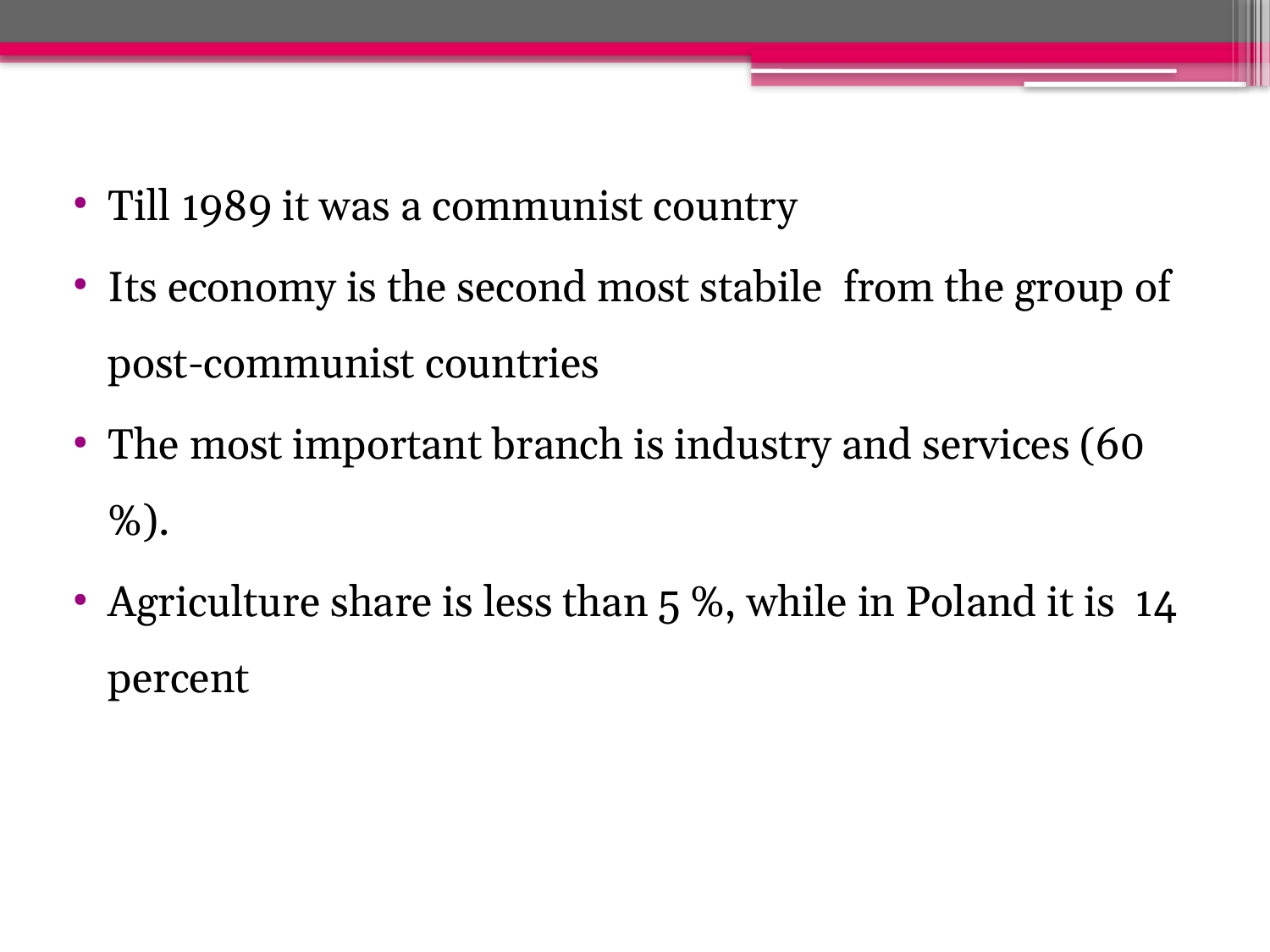

Till 1989 it was a communist country
Its economy is the second most stabile  from the group of post-communist countries
The most important branch is industry and services (60 %).
Agriculture share is less than 5 %, while in Poland it is  14 percent